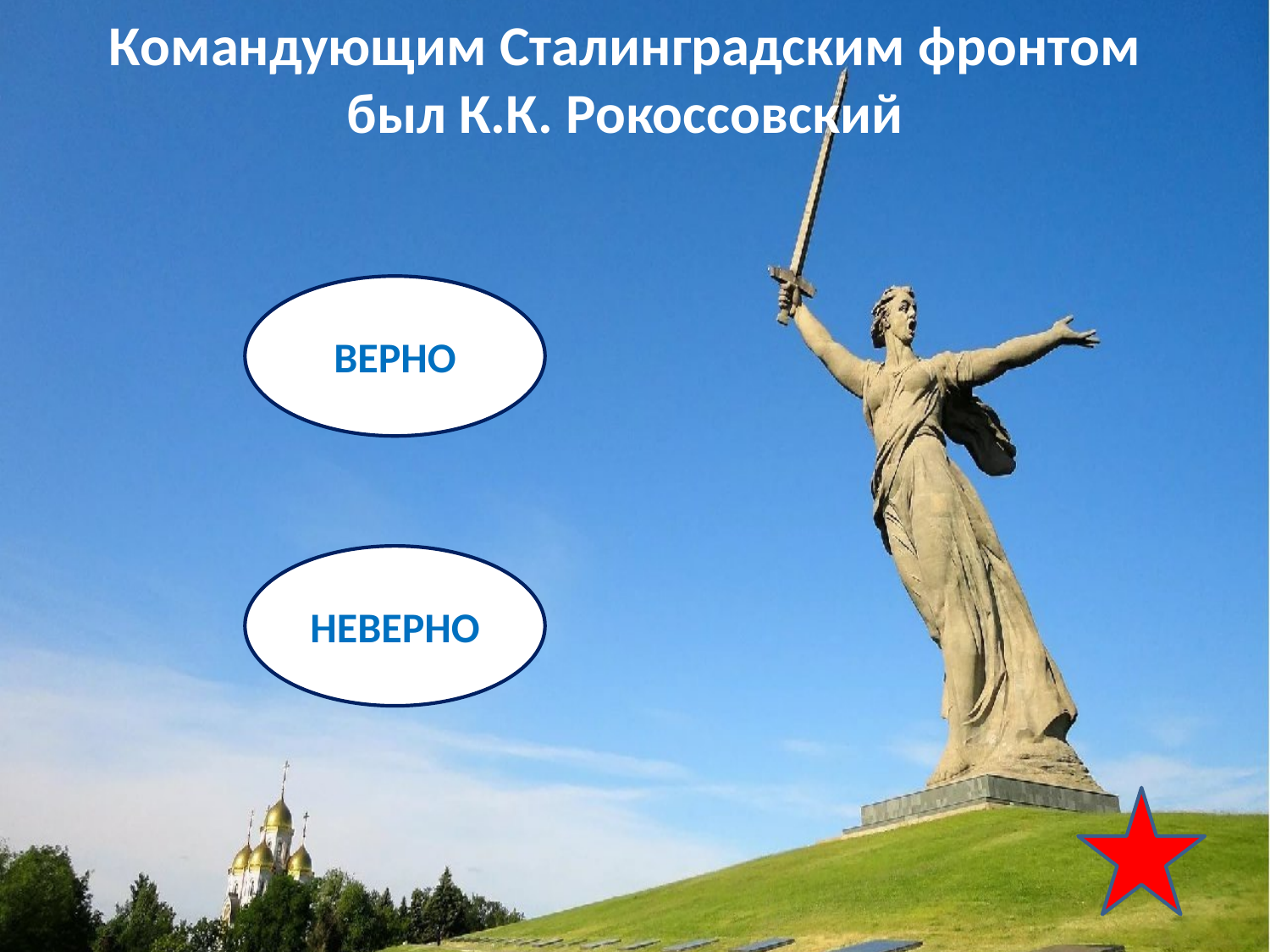

Командующим Сталинградским фронтом был К.К. Рокоссовский
ВЕРНО
НЕВЕРНО